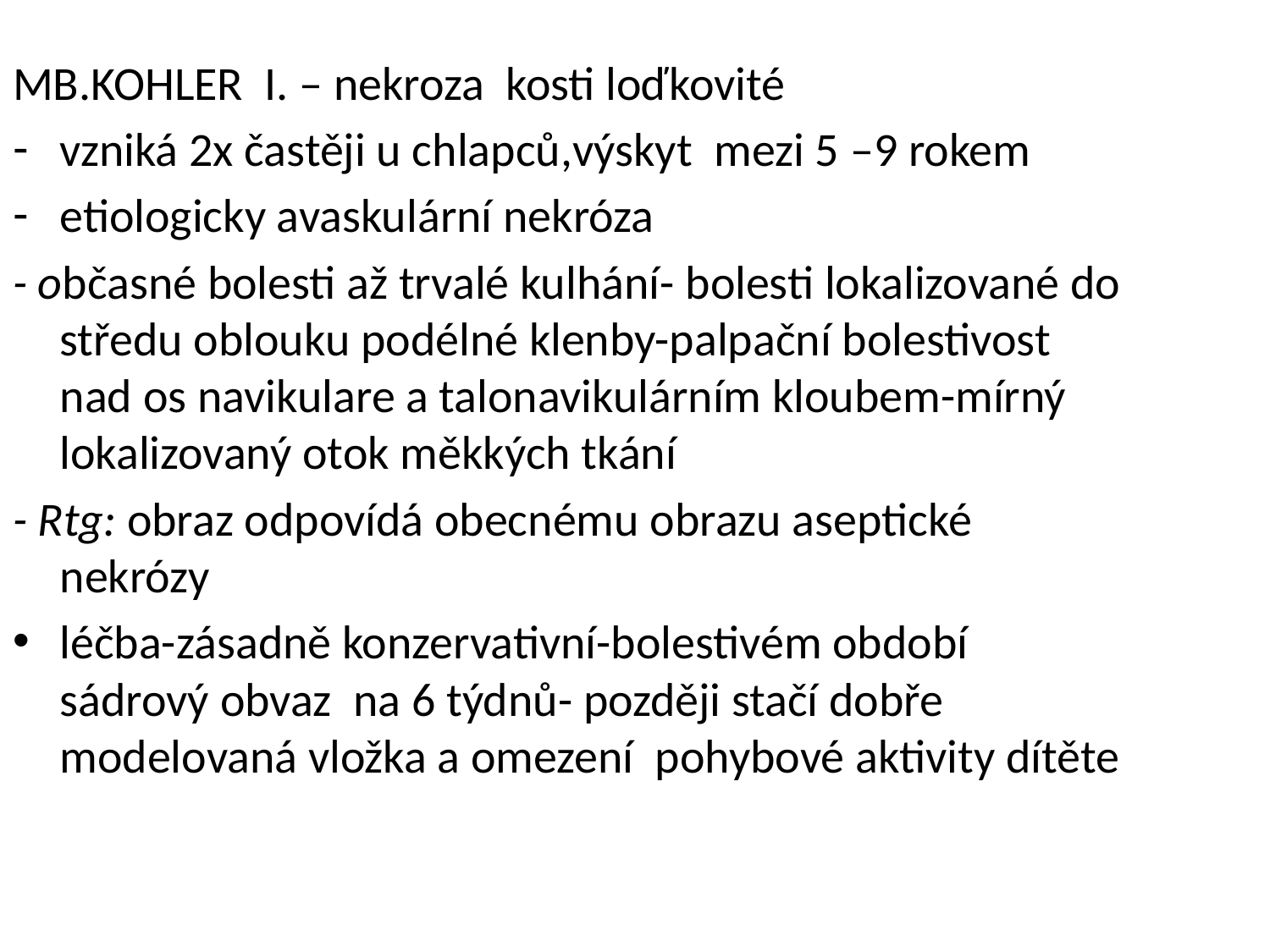

MB.KOHLER  I. – nekroza  kosti loďkovité
vzniká 2x častěji u chlapců,výskyt  mezi 5 –9 rokem
etiologicky avaskulární nekróza
- občasné bolesti až trvalé kulhání- bolesti lokalizované do středu oblouku podélné klenby-palpační bolestivost nad os navikulare a talonavikulárním kloubem-mírný lokalizovaný otok měkkých tkání
- Rtg: obraz odpovídá obecnému obrazu aseptické nekrózy
léčba-zásadně konzervativní-bolestivém období   sádrový obvaz  na 6 týdnů- později stačí dobře modelovaná vložka a omezení  pohybové aktivity dítěte